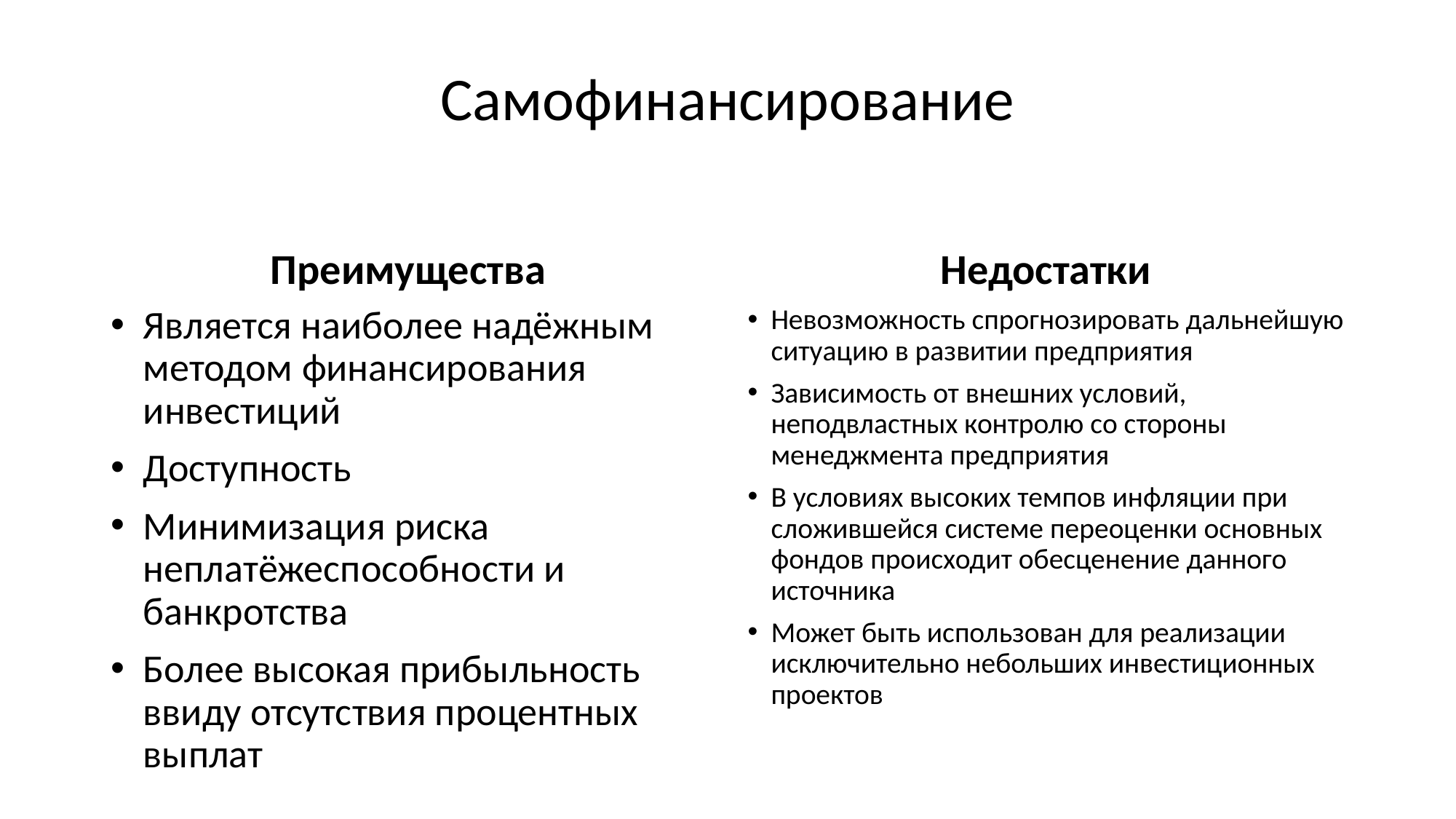

# Самофинансирование
Преимущества
Недостатки
Является наиболее надёжным методом финансирования инвестиций
Доступность
Минимизация риска неплатёжеспособности и банкротства
Более высокая прибыльность ввиду отсутствия процентных выплат

Невозможность спрогнозировать дальнейшую ситуацию в развитии предприятия
Зависимость от внешних условий, неподвластных контролю со стороны менеджмента предприятия
В условиях высоких темпов инфляции при сложившейся системе переоценки основных фондов происходит обесценение данного источника
Может быть использован для реализации исключительно небольших инвестиционных проектов